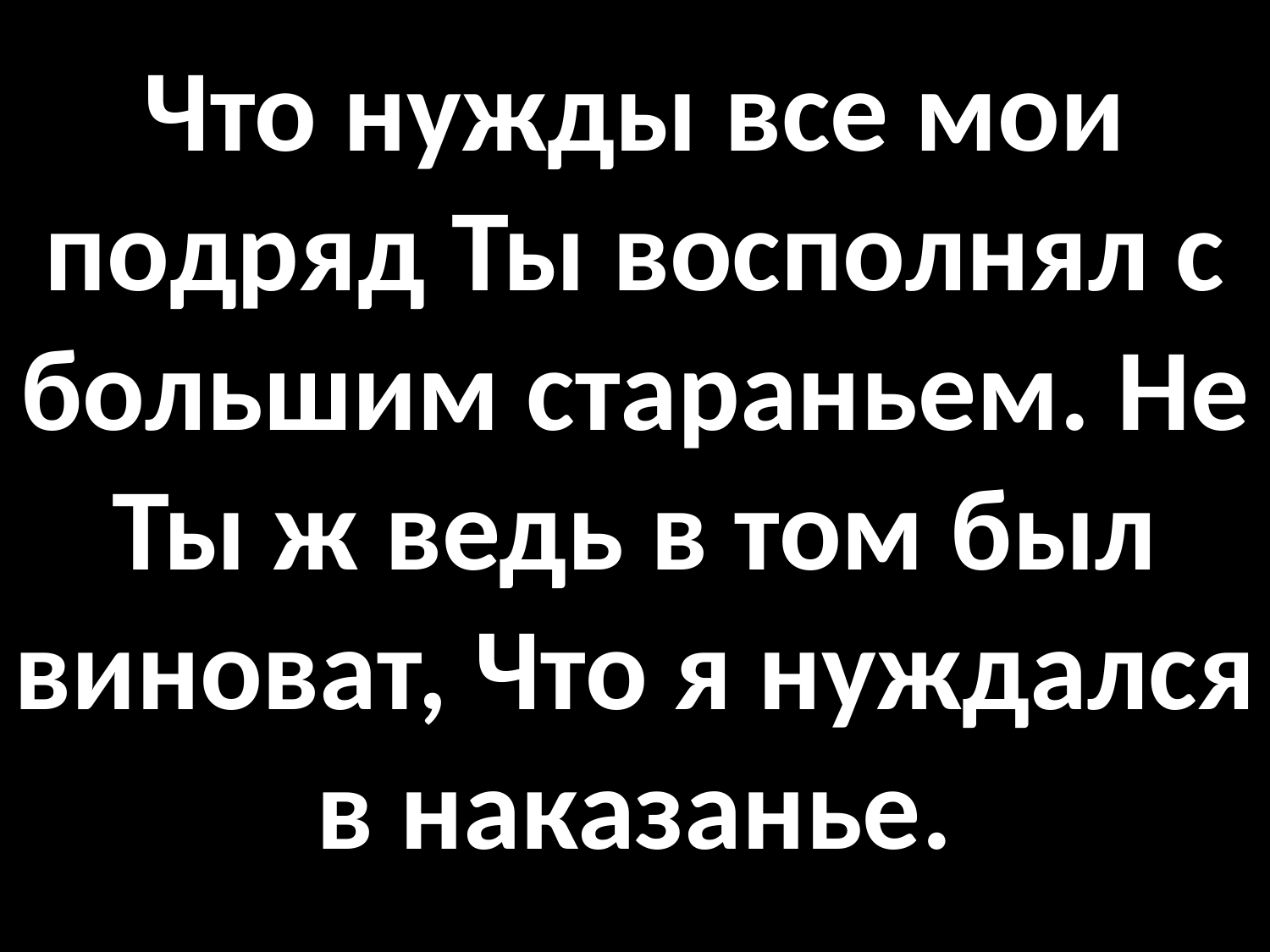

# Что нужды все мои подряд Ты восполнял с большим стараньем. Не Ты ж ведь в том был виноват, Что я нуждался в наказанье.